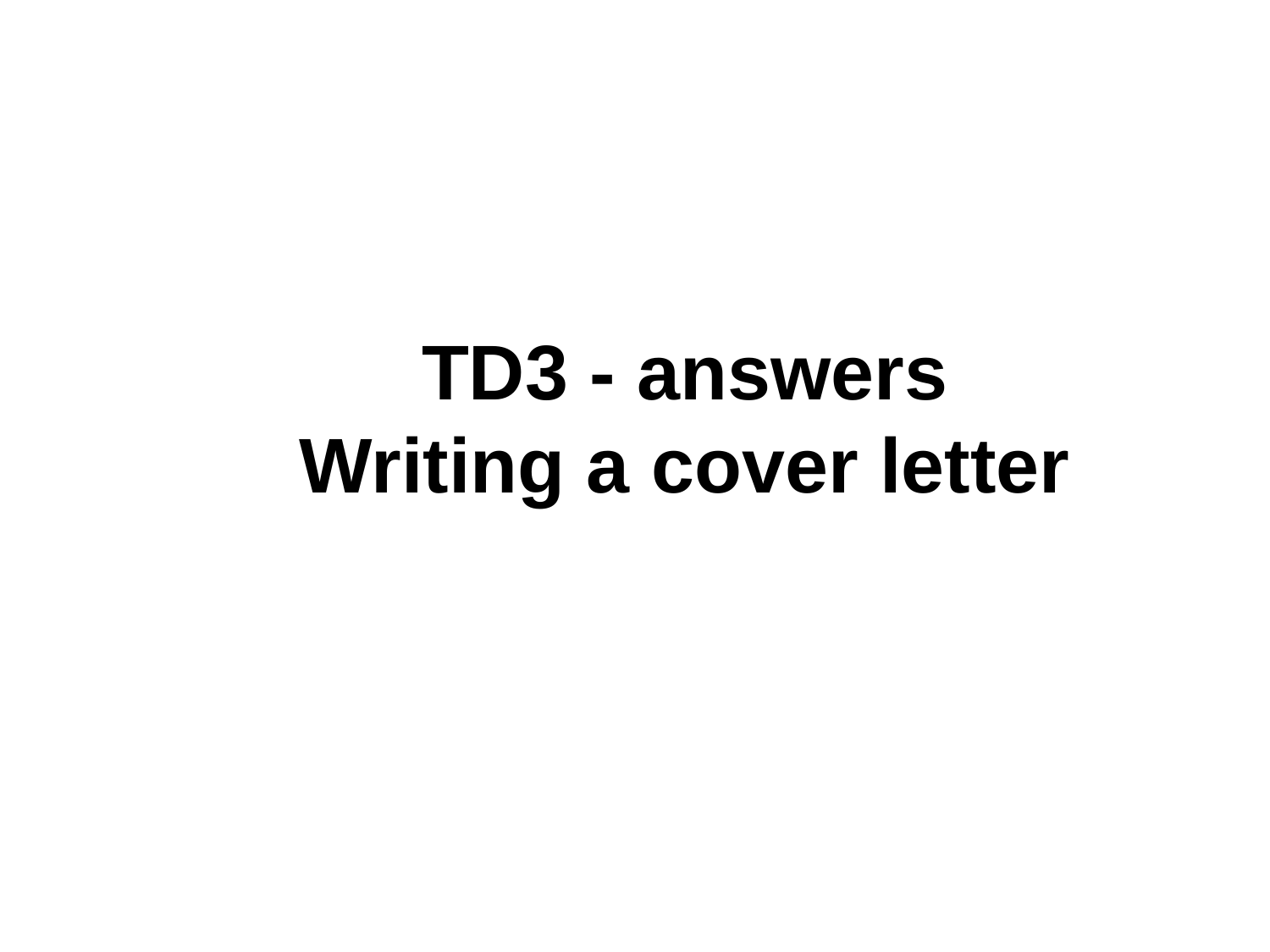

TD3 - answers
Writing a cover letter